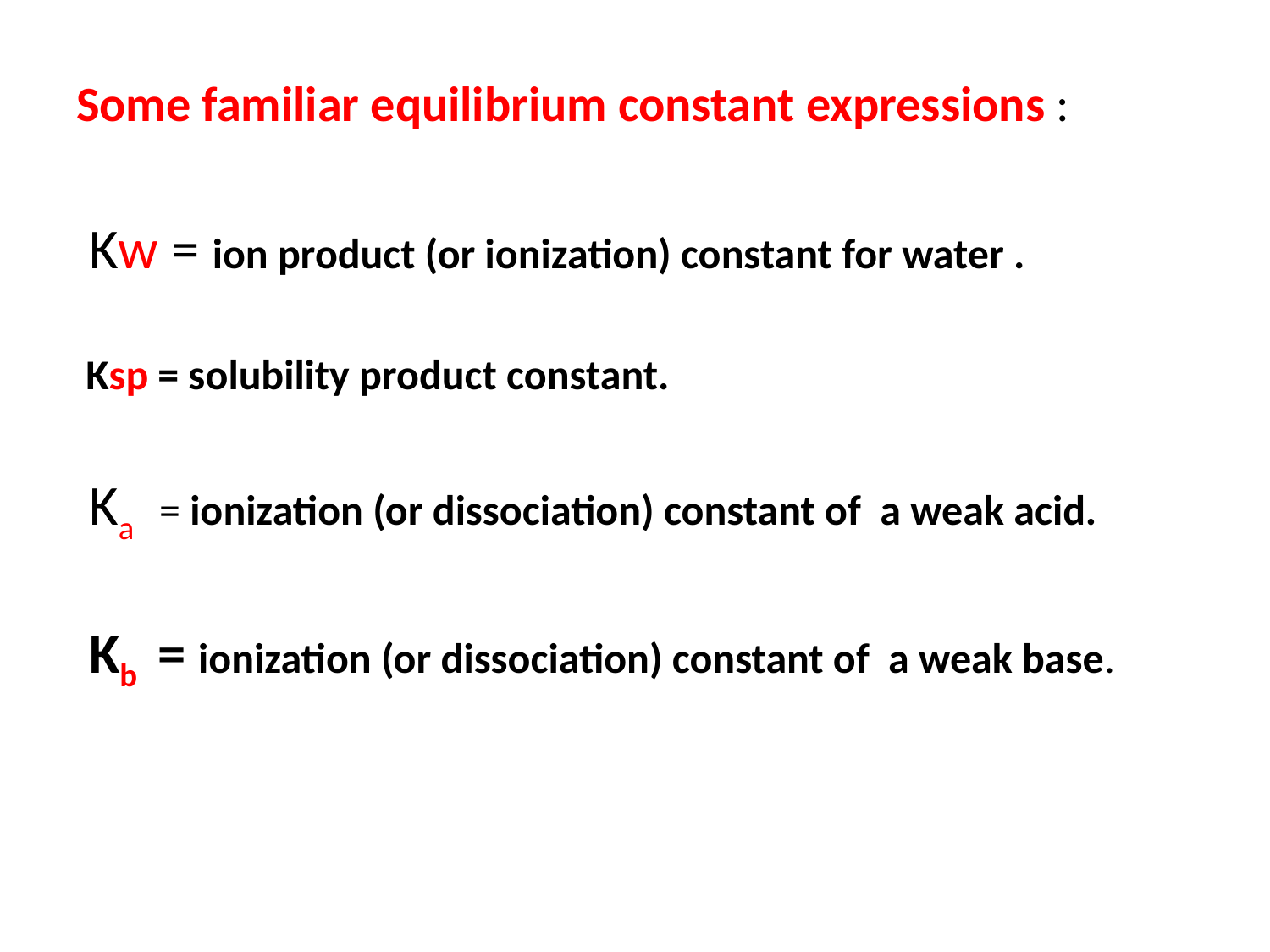

Some familiar equilibrium constant expressions :

 Kw = ion product (or ionization) constant for water .

 Ksp = solubility product constant.

 Ka  = ionization (or dissociation) constant of  a weak acid.

 Kb  = ionization (or dissociation) constant of  a weak base.